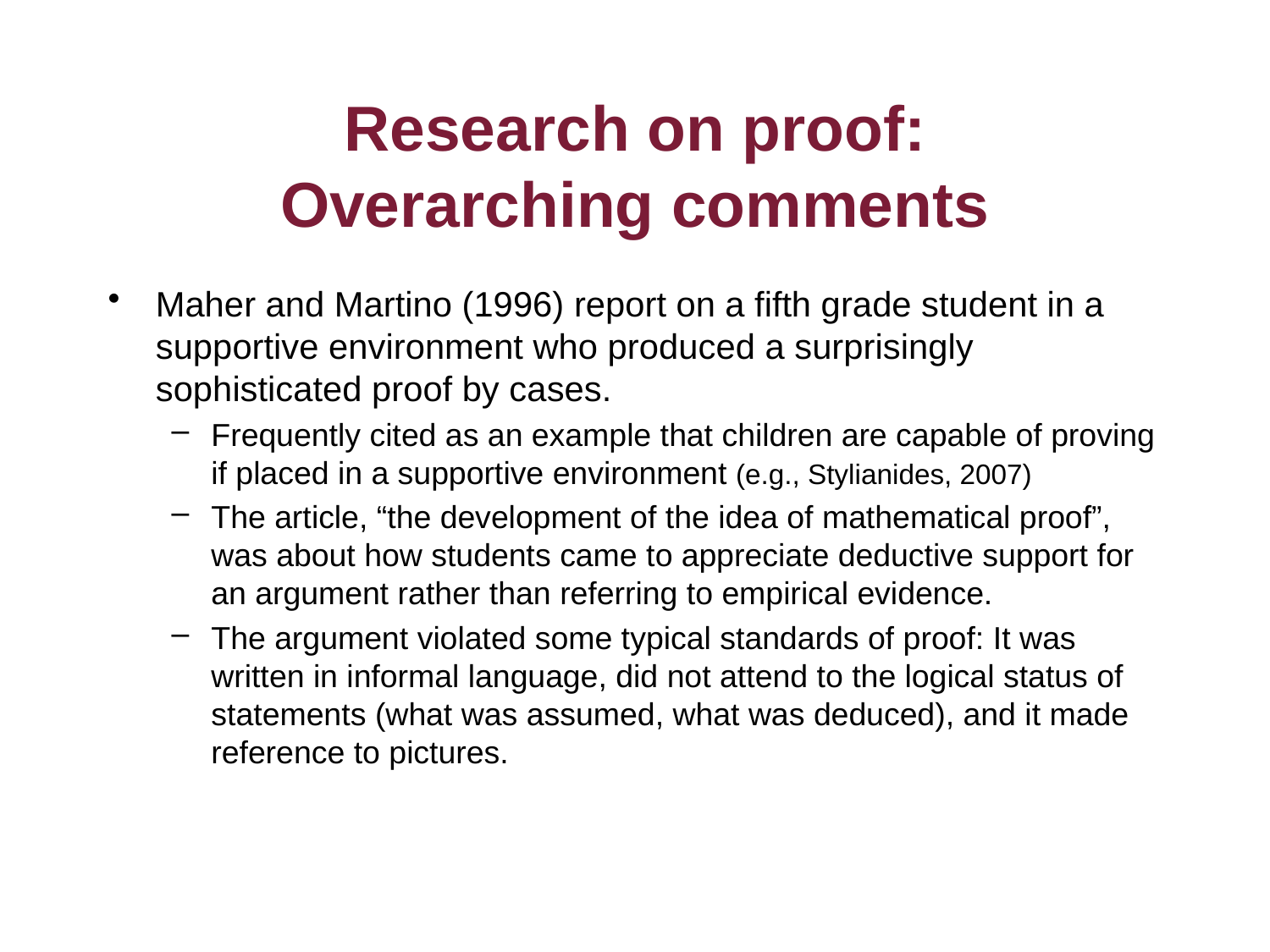

# Research on proof: Overarching comments
Maher and Martino (1996) report on a fifth grade student in a supportive environment who produced a surprisingly sophisticated proof by cases.
Frequently cited as an example that children are capable of proving if placed in a supportive environment (e.g., Stylianides, 2007)
The article, “the development of the idea of mathematical proof”, was about how students came to appreciate deductive support for an argument rather than referring to empirical evidence.
The argument violated some typical standards of proof: It was written in informal language, did not attend to the logical status of statements (what was assumed, what was deduced), and it made reference to pictures.